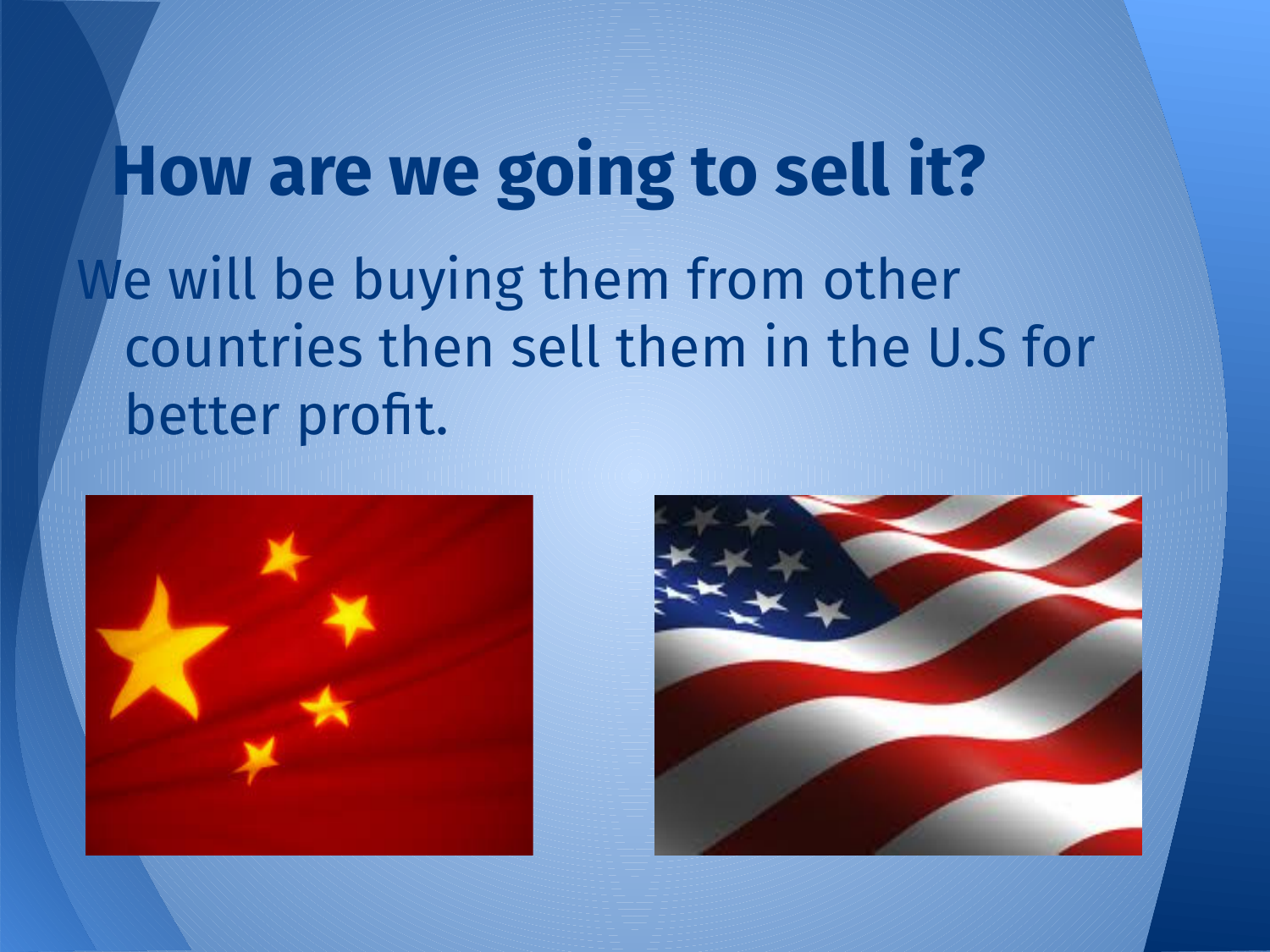

# How are we going to sell it?
We will be buying them from other countries then sell them in the U.S for better profit.